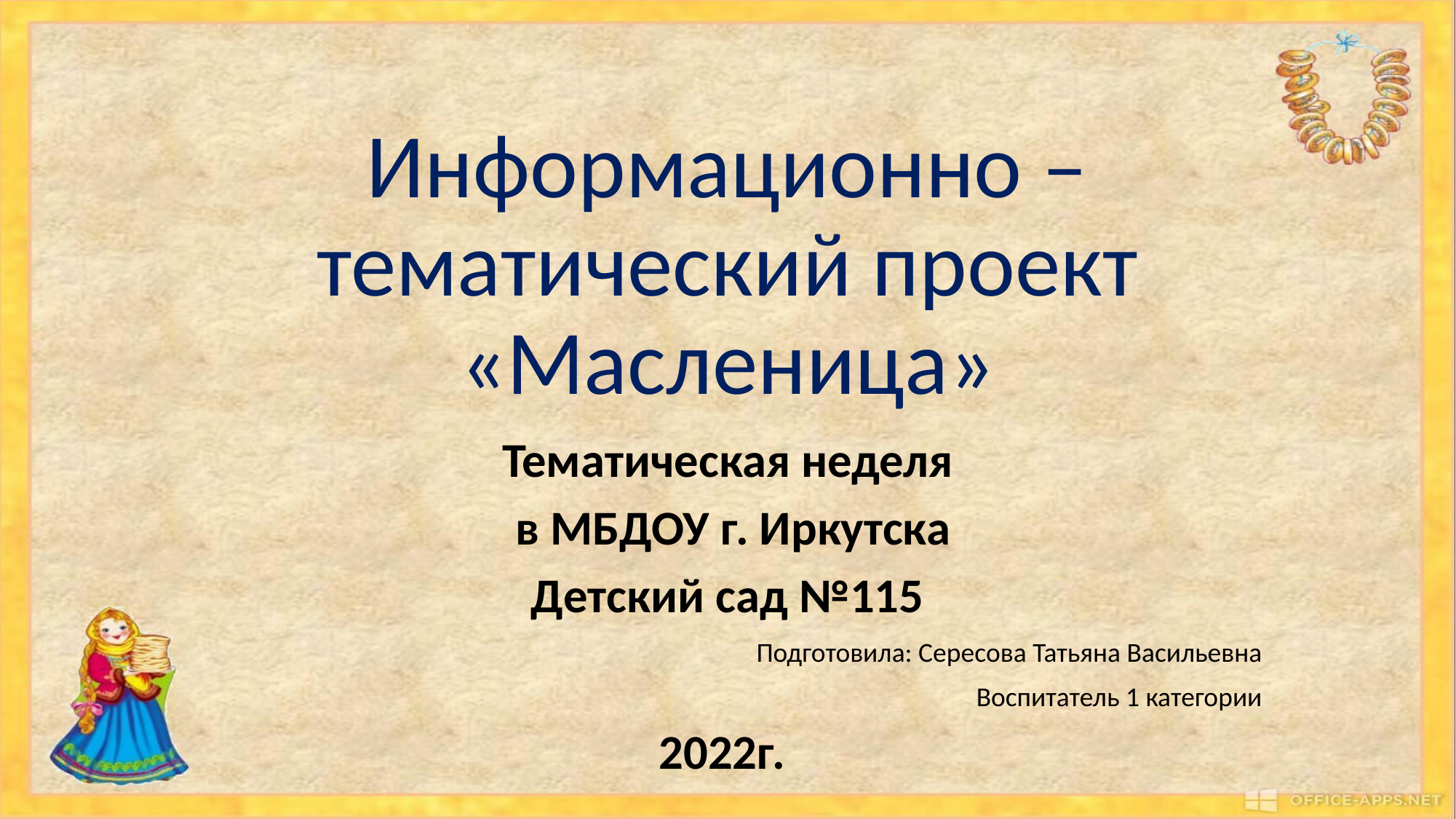

# Информационно – тематический проект «Масленица»
Тематическая неделя
 в МБДОУ г. Иркутска
Детский сад №115
Подготовила: Сересова Татьяна Васильевна
Воспитатель 1 категории
2022г.